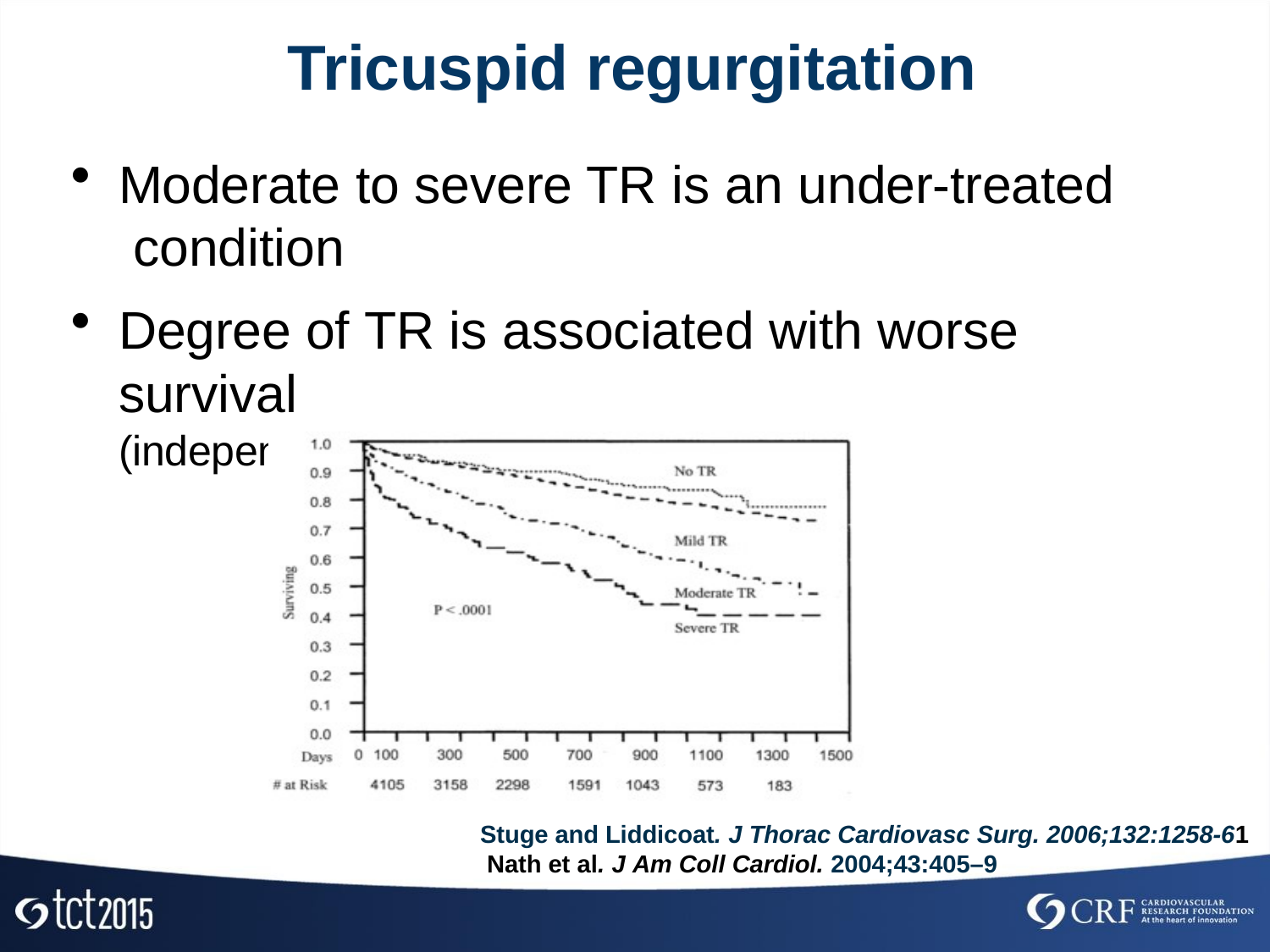

# Tricuspid regurgitation
Moderate to severe TR is an under-treated  condition
Degree of TR is associated with worse survival
(independent of LVEF or PAP)

Stuge and Liddicoat. J Thorac Cardiovasc Surg. 2006;132:1258-61  Nath et al. J Am Coll Cardiol. 2004;43:405–9